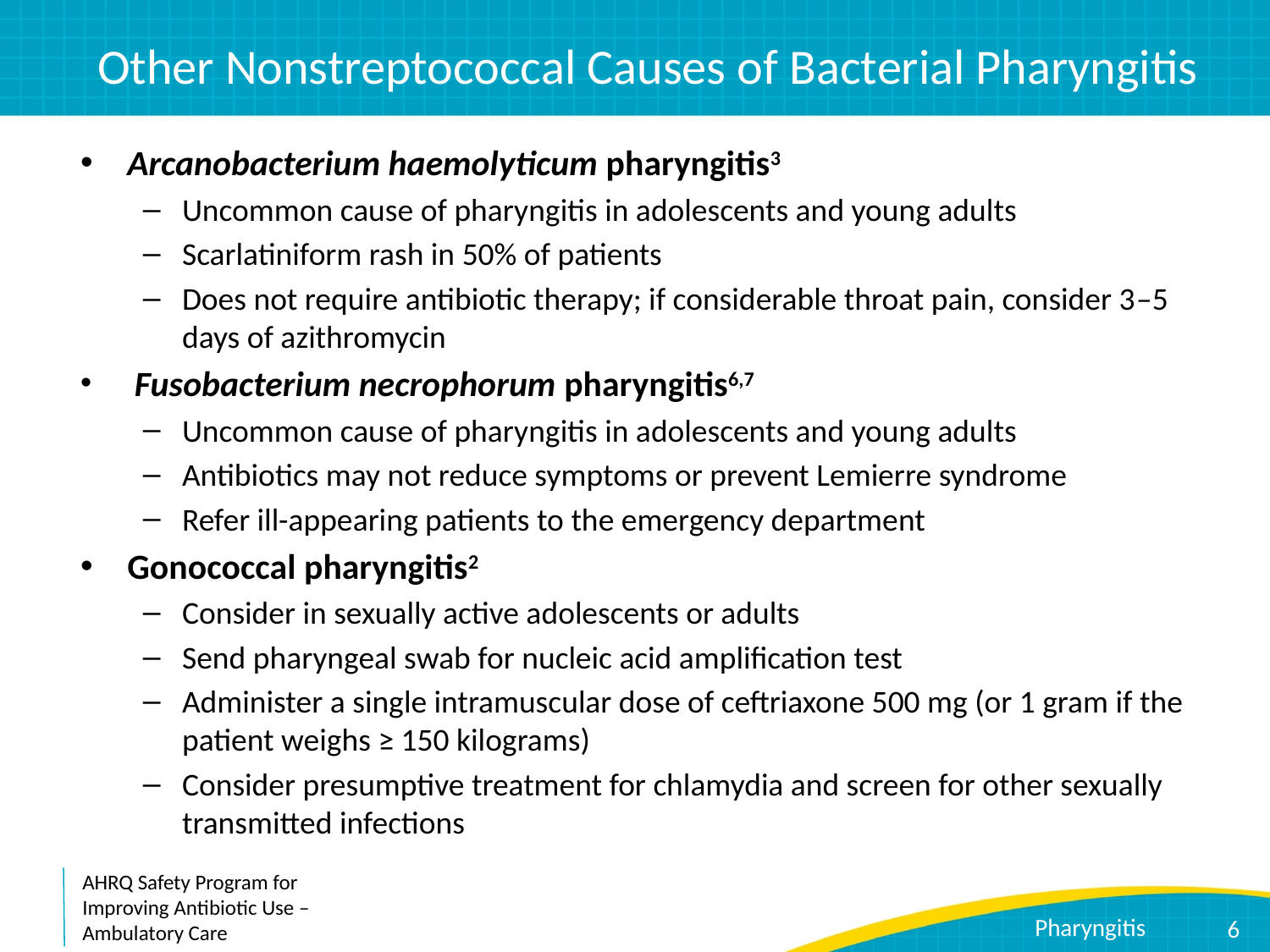

# Other Nonstreptococcal Causes of Bacterial Pharyngitis
Arcanobacterium haemolyticum pharyngitis3
Uncommon cause of pharyngitis in adolescents and young adults
Scarlatiniform rash in 50% of patients
Does not require antibiotic therapy; if considerable throat pain, consider 3–5 days of azithromycin
 Fusobacterium necrophorum pharyngitis6,7
Uncommon cause of pharyngitis in adolescents and young adults
Antibiotics may not reduce symptoms or prevent Lemierre syndrome
Refer ill-appearing patients to the emergency department
Gonococcal pharyngitis2
Consider in sexually active adolescents or adults
Send pharyngeal swab for nucleic acid amplification test
Administer a single intramuscular dose of ceftriaxone 500 mg (or 1 gram if the patient weighs ≥ 150 kilograms)
Consider presumptive treatment for chlamydia and screen for other sexually transmitted infections
6